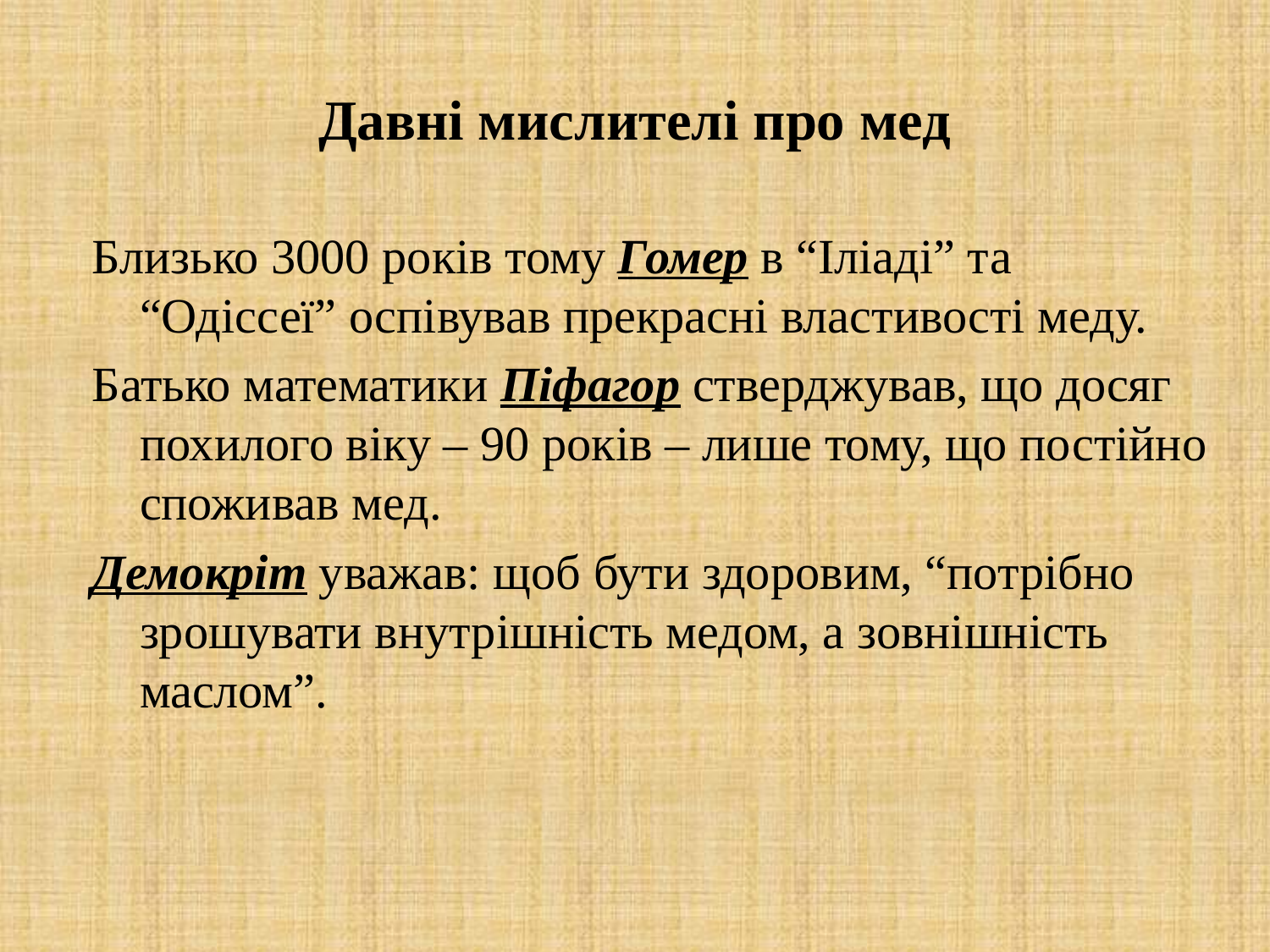

# Давні мислителі про мед
Близько 3000 років тому Гомер в “Іліаді” та “Одіссеї” оспівував прекрасні властивості меду.
Батько математики Піфагор стверджував, що досяг похилого віку – 90 років – лише тому, що постійно споживав мед.
Демокріт уважав: щоб бути здоровим, “потрібно зрошувати внутрішність медом, а зовнішність маслом”.